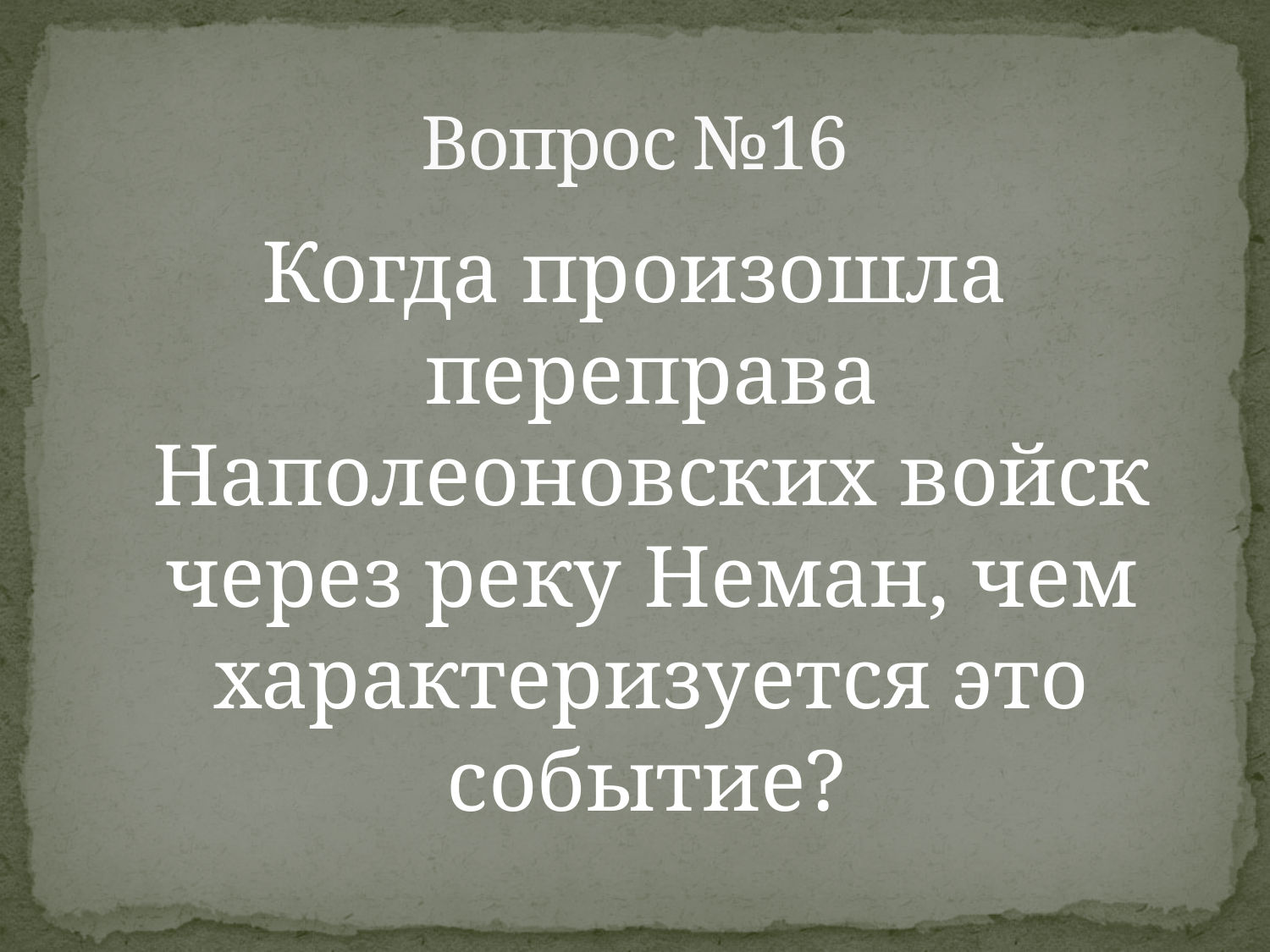

# Вопрос №16
Когда произошла переправа Наполеоновских войск через реку Неман, чем характеризуется это событие?